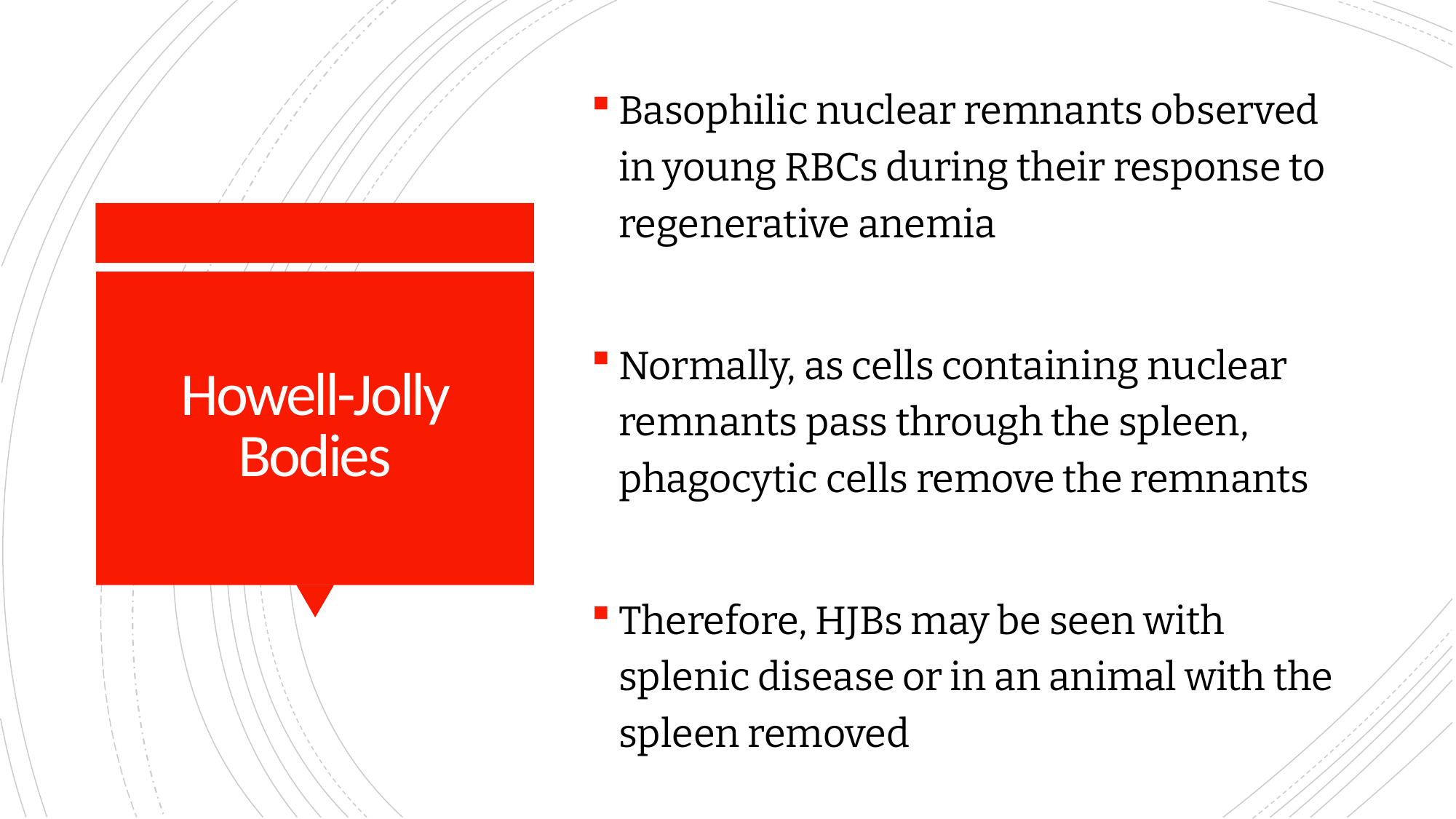

Basophilic nuclear remnants observed in young RBCs during their response to regenerative anemia

Normally, as cells containing nuclear remnants pass through the spleen, phagocytic cells remove the remnants

Therefore, HJBs may be seen with splenic disease or in an animal with the spleen removed
# Howell-Jolly Bodies